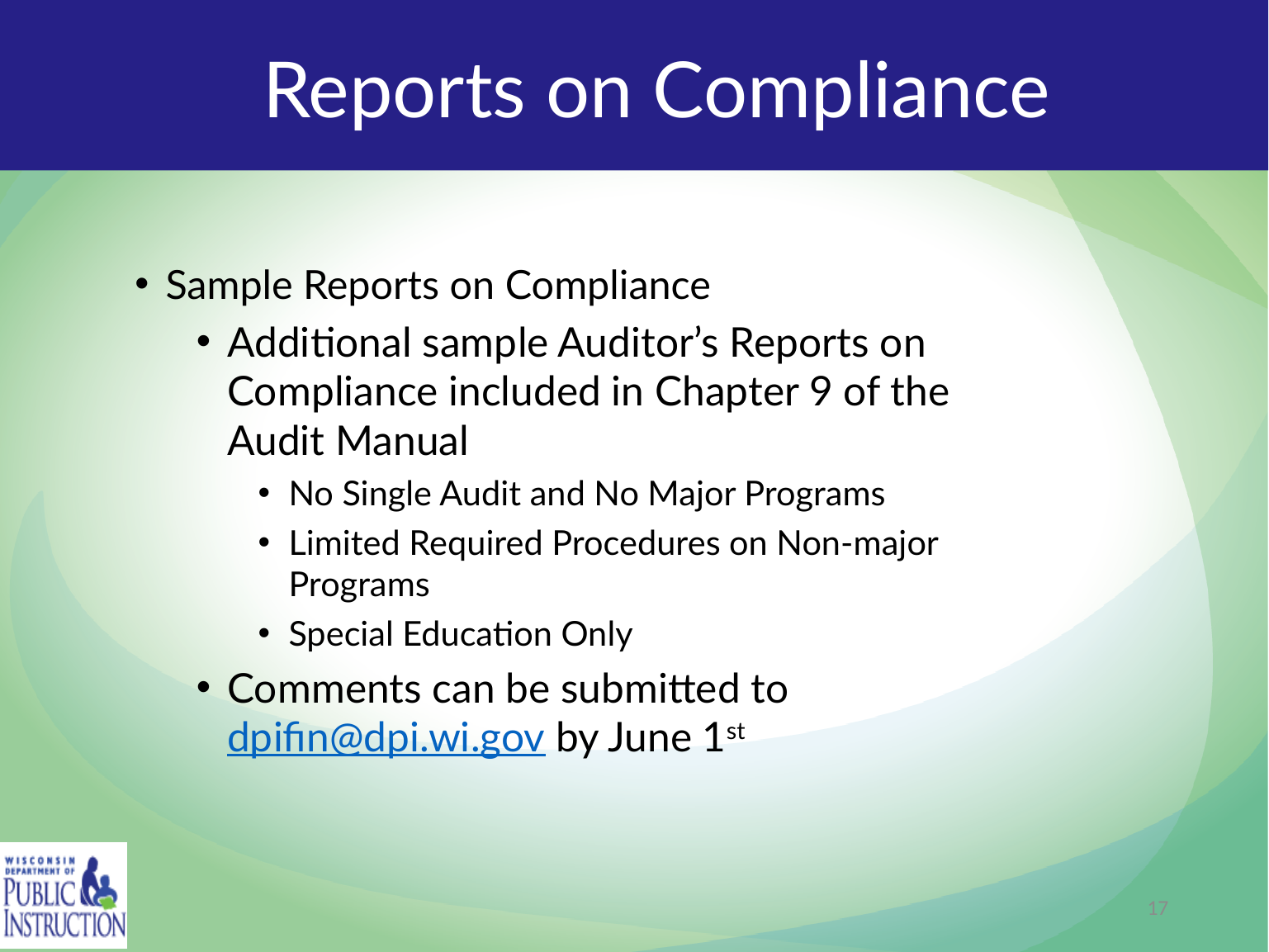

# Reports on Compliance
Sample Reports on Compliance
Additional sample Auditor’s Reports on Compliance included in Chapter 9 of the Audit Manual
No Single Audit and No Major Programs
Limited Required Procedures on Non-major Programs
Special Education Only
Comments can be submitted to dpifin@dpi.wi.gov by June 1st

17